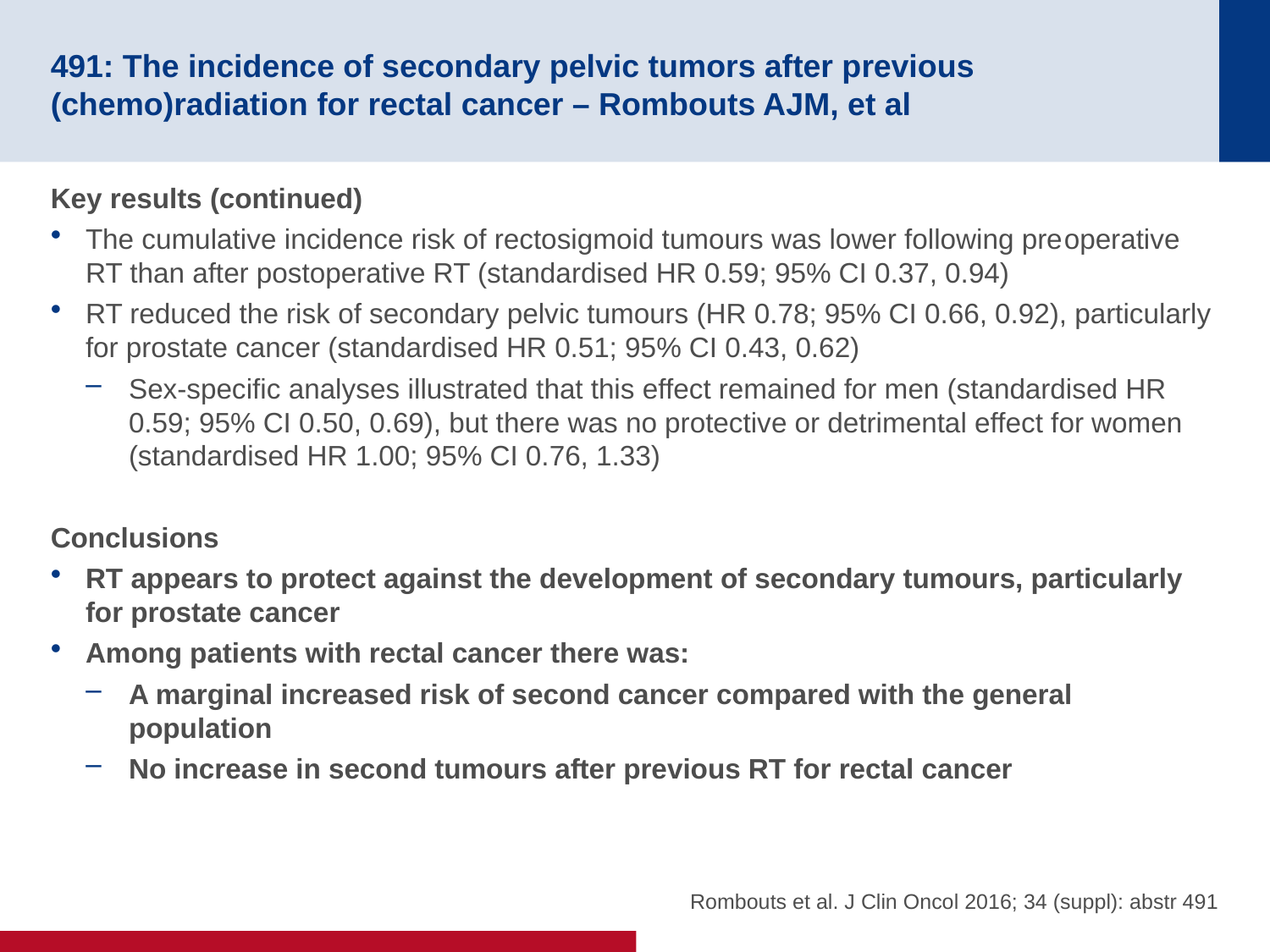

# 491: The incidence of secondary pelvic tumors after previous (chemo)radiation for rectal cancer – Rombouts AJM, et al
Key results (continued)
The cumulative incidence risk of rectosigmoid tumours was lower following preoperative RT than after postoperative RT (standardised HR 0.59; 95% CI 0.37, 0.94)
RT reduced the risk of secondary pelvic tumours (HR 0.78; 95% CI 0.66, 0.92), particularly for prostate cancer (standardised HR 0.51; 95% CI 0.43, 0.62)
Sex-specific analyses illustrated that this effect remained for men (standardised HR 0.59; 95% CI 0.50, 0.69), but there was no protective or detrimental effect for women (standardised HR 1.00; 95% CI 0.76, 1.33)

Conclusions
RT appears to protect against the development of secondary tumours, particularly for prostate cancer
Among patients with rectal cancer there was:
A marginal increased risk of second cancer compared with the general population
No increase in second tumours after previous RT for rectal cancer
Rombouts et al. J Clin Oncol 2016; 34 (suppl): abstr 491